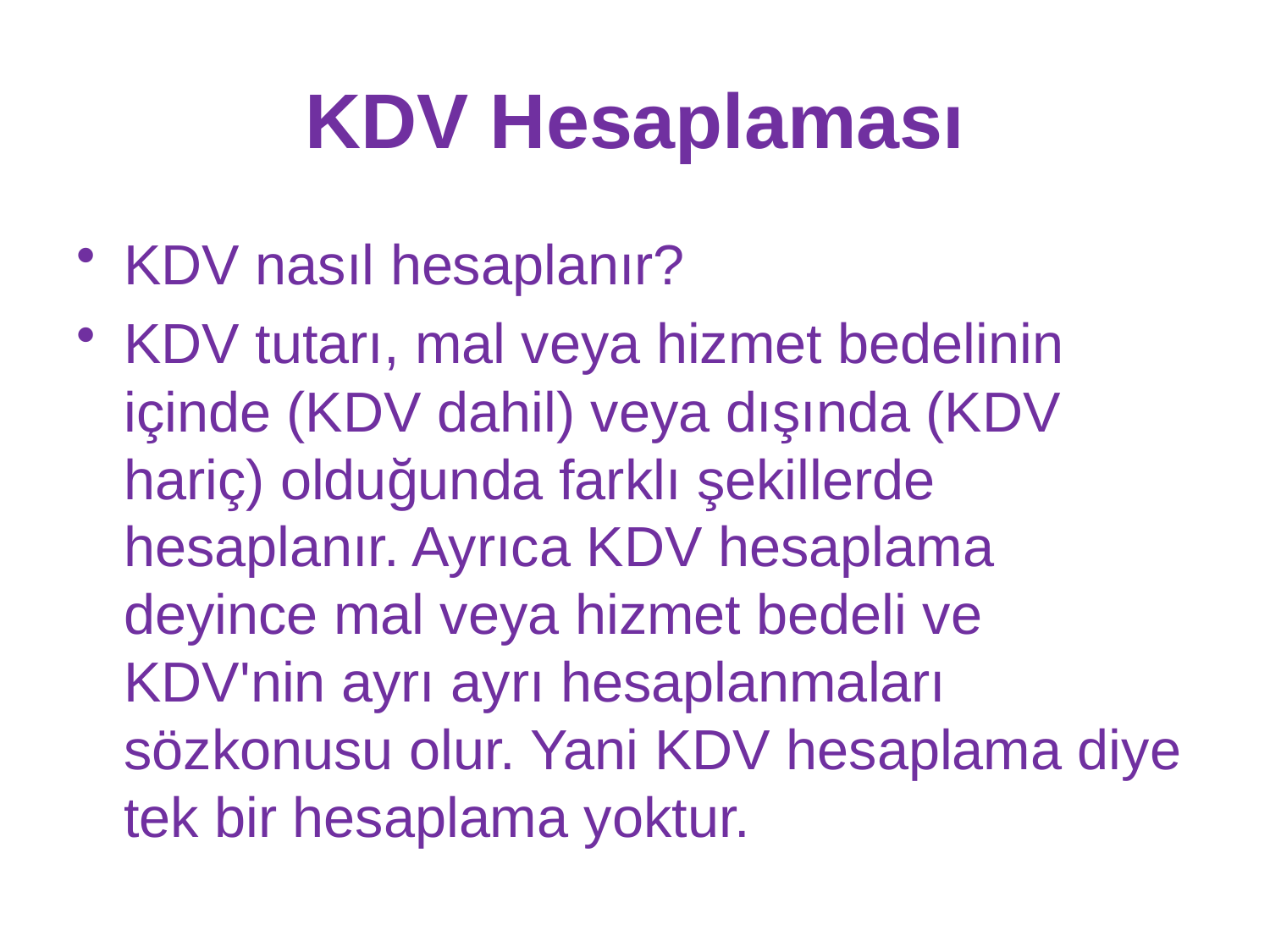

# KDV Hesaplaması
KDV nasıl hesaplanır?
KDV tutarı, mal veya hizmet bedelinin içinde (KDV dahil) veya dışında (KDV hariç) olduğunda farklı şekillerde hesaplanır. Ayrıca KDV hesaplama deyince mal veya hizmet bedeli ve KDV'nin ayrı ayrı hesaplanmaları sözkonusu olur. Yani KDV hesaplama diye tek bir hesaplama yoktur.